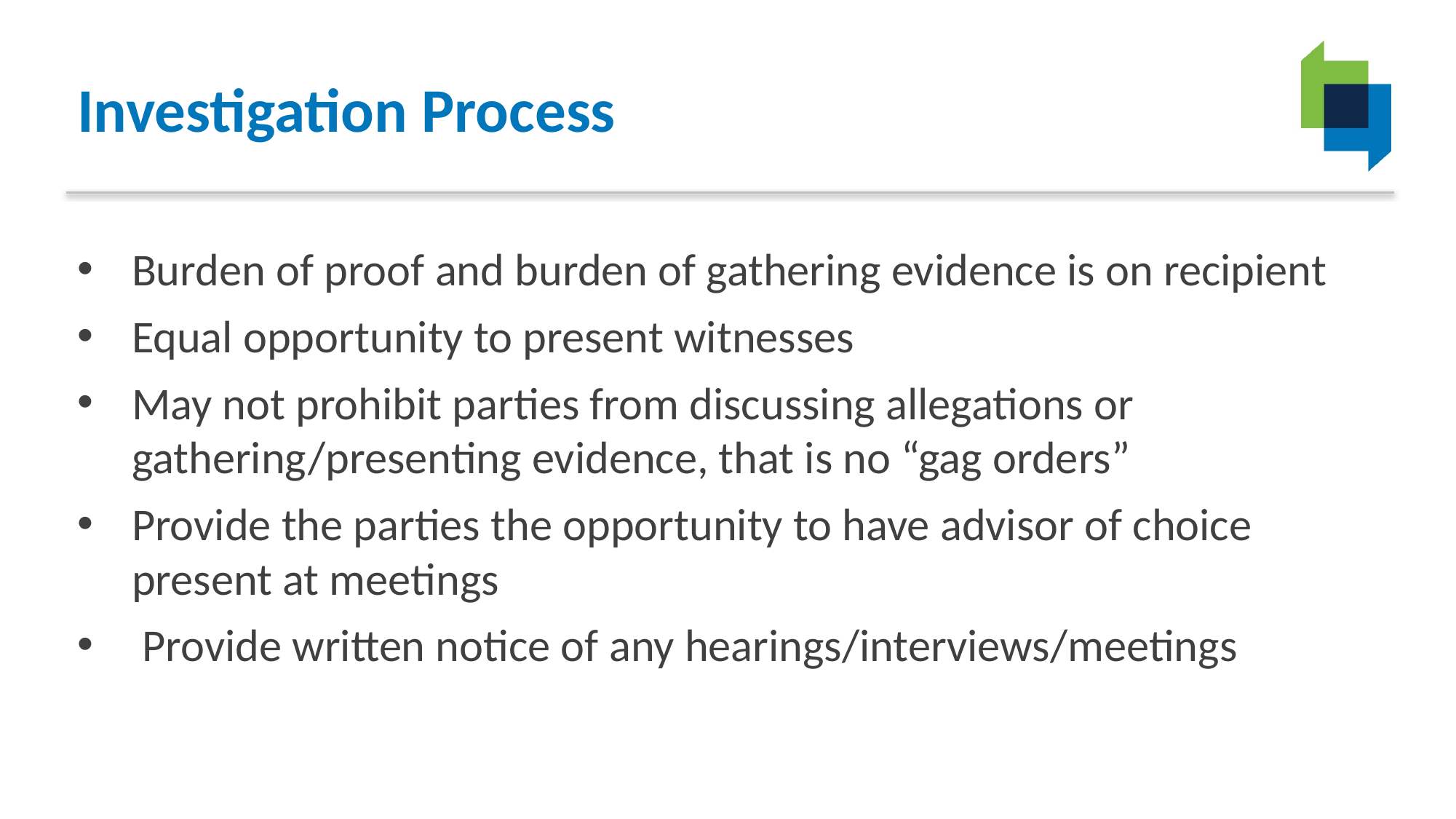

# Investigation Process
Burden of proof and burden of gathering evidence is on recipient
Equal opportunity to present witnesses
May not prohibit parties from discussing allegations or gathering/presenting evidence, that is no “gag orders”
Provide the parties the opportunity to have advisor of choice present at meetings
 Provide written notice of any hearings/interviews/meetings